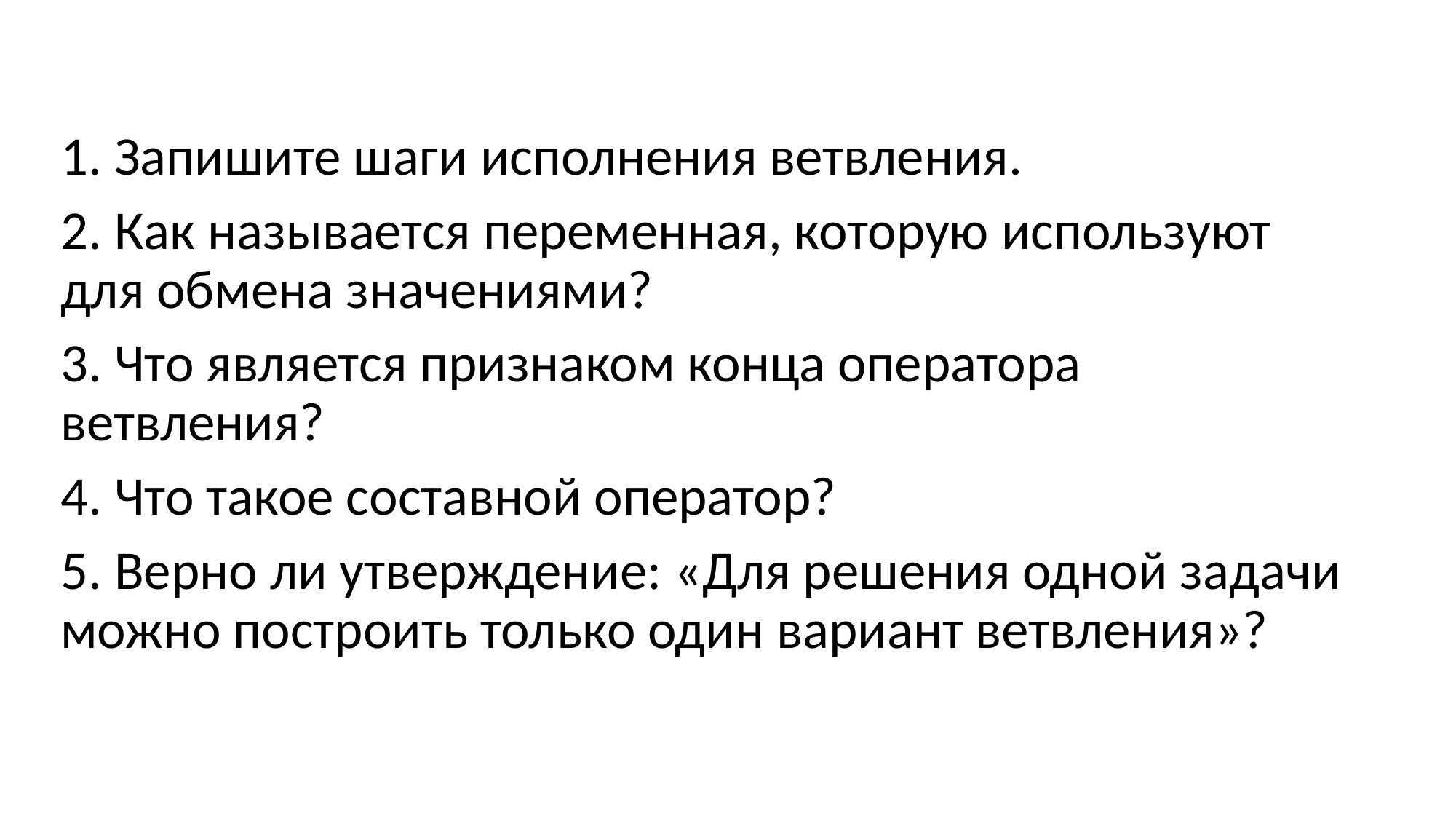

1. Запишите шаги исполнения ветвления.
2. Как называется переменная, которую используют для обмена значениями?
3. Что является признаком конца оператора ветвления?
4. Что такое составной оператор?
5. Верно ли утверждение: «Для решения одной задачи можно построить только один вариант ветвления»?